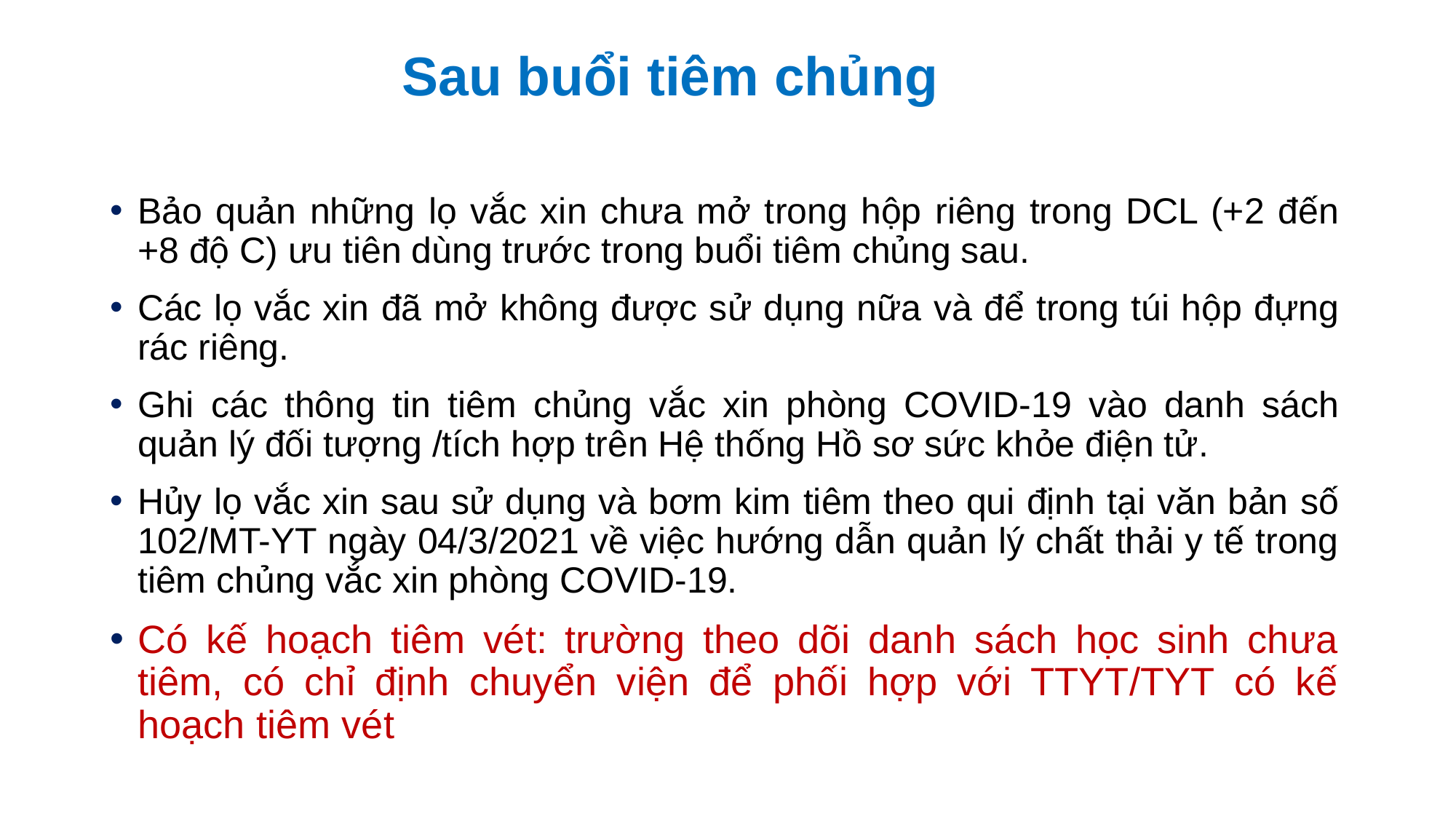

Sau buổi tiêm chủng
Bảo quản những lọ vắc xin chưa mở trong hộp riêng trong DCL (+2 đến +8 độ C) ưu tiên dùng trước trong buổi tiêm chủng sau.
Các lọ vắc xin đã mở không được sử dụng nữa và để trong túi hộp đựng rác riêng.
Ghi các thông tin tiêm chủng vắc xin phòng COVID-19 vào danh sách quản lý đối tượng /tích hợp trên Hệ thống Hồ sơ sức khỏe điện tử.
Hủy lọ vắc xin sau sử dụng và bơm kim tiêm theo qui định tại văn bản số 102/MT-YT ngày 04/3/2021 về việc hướng dẫn quản lý chất thải y tế trong tiêm chủng vắc xin phòng COVID-19.
Có kế hoạch tiêm vét: trường theo dõi danh sách học sinh chưa tiêm, có chỉ định chuyển viện để phối hợp với TTYT/TYT có kế hoạch tiêm vét